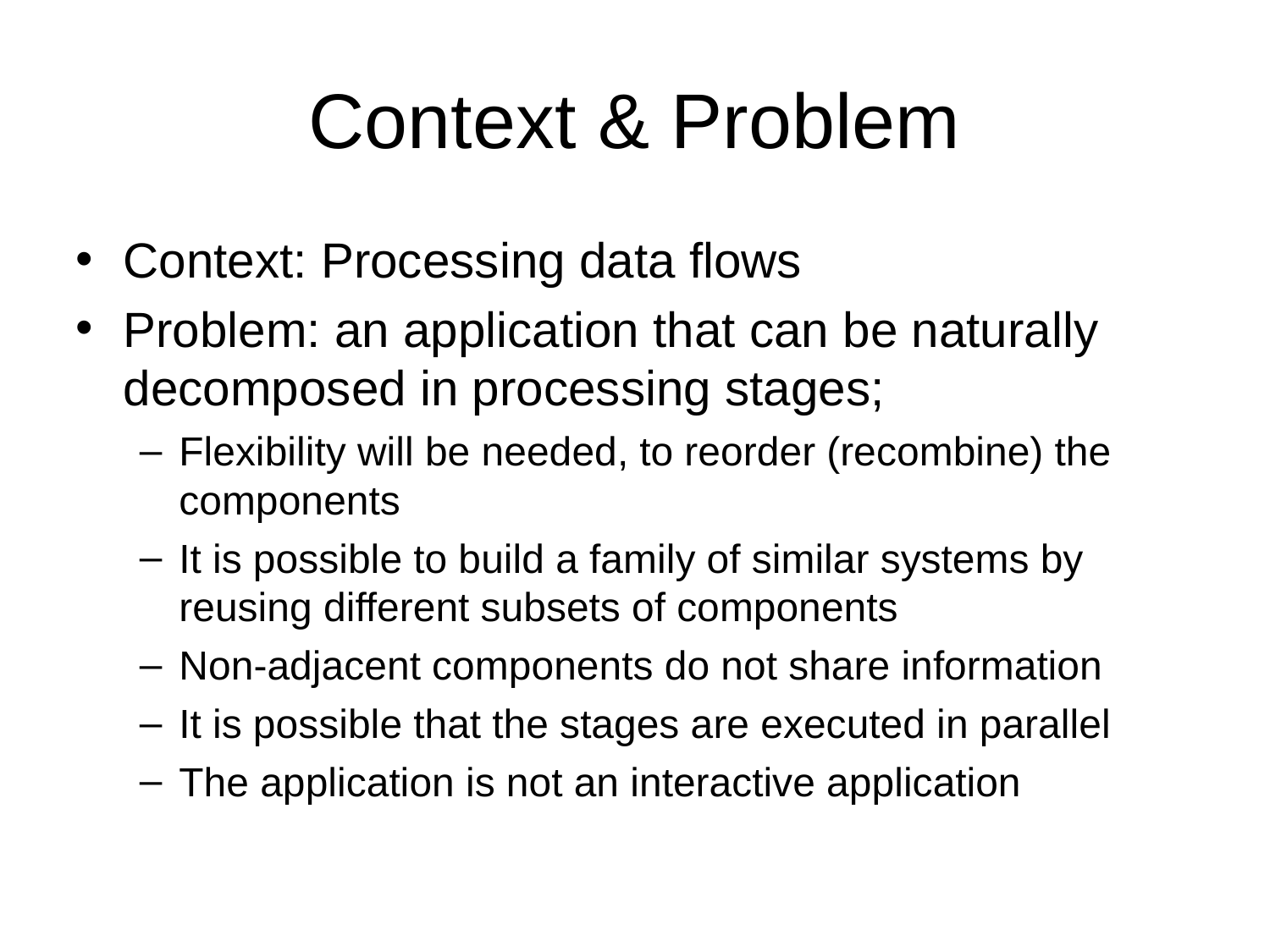

# Context & Problem
Context: Processing data flows
Problem: an application that can be naturally decomposed in processing stages;
Flexibility will be needed, to reorder (recombine) the components
It is possible to build a family of similar systems by reusing different subsets of components
Non-adjacent components do not share information
It is possible that the stages are executed in parallel
The application is not an interactive application